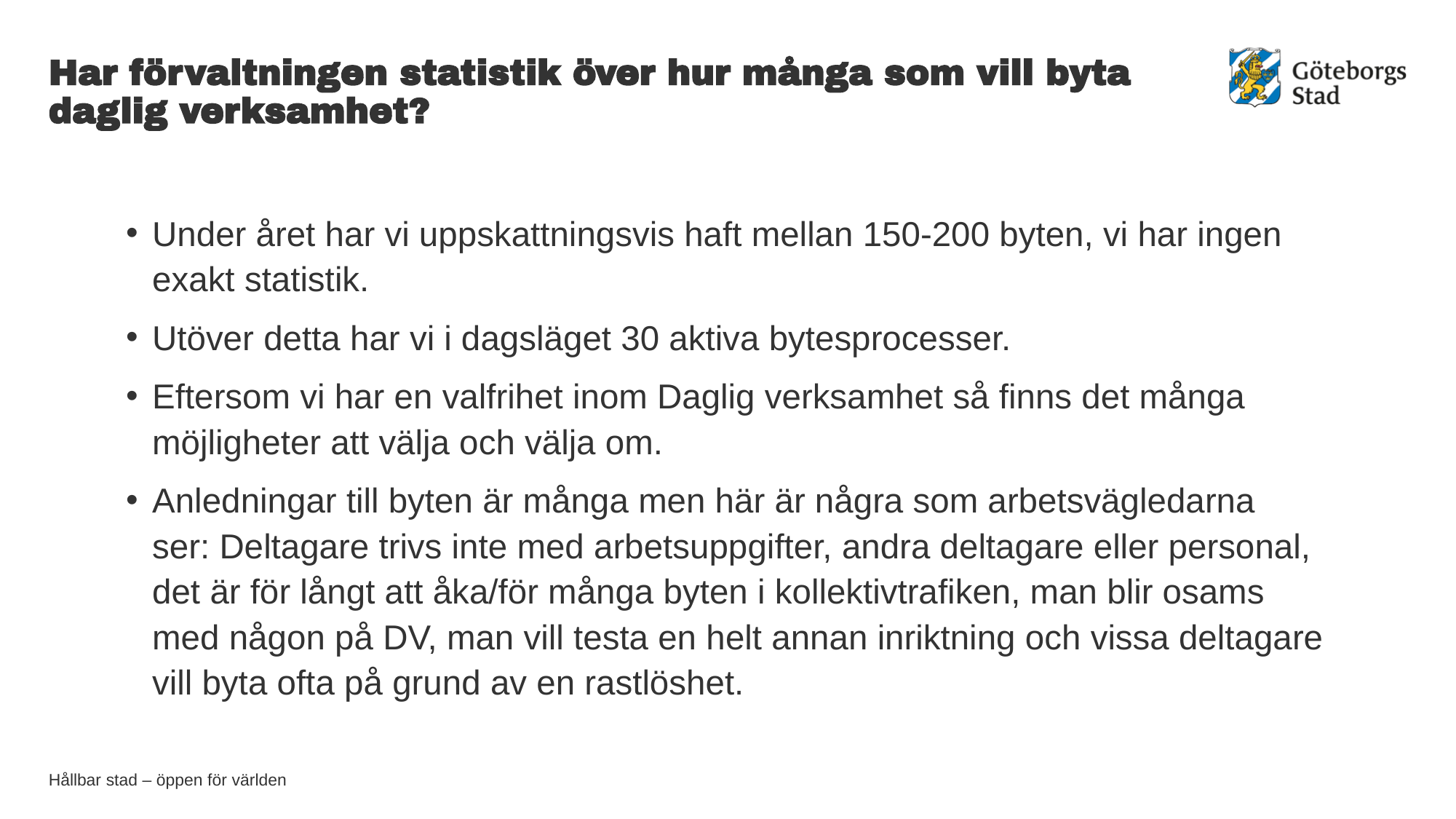

# Har förvaltningen statistik över hur många som vill byta daglig verksamhet?
Under året har vi uppskattningsvis haft mellan 150-200 byten, vi har ingen exakt statistik.
Utöver detta har vi i dagsläget 30 aktiva bytesprocesser.
Eftersom vi har en valfrihet inom Daglig verksamhet så finns det många möjligheter att välja och välja om.
Anledningar till byten är många men här är några som arbetsvägledarna ser: Deltagare trivs inte med arbetsuppgifter, andra deltagare eller personal, det är för långt att åka/för många byten i kollektivtrafiken, man blir osams med någon på DV, man vill testa en helt annan inriktning och vissa deltagare vill byta ofta på grund av en rastlöshet.